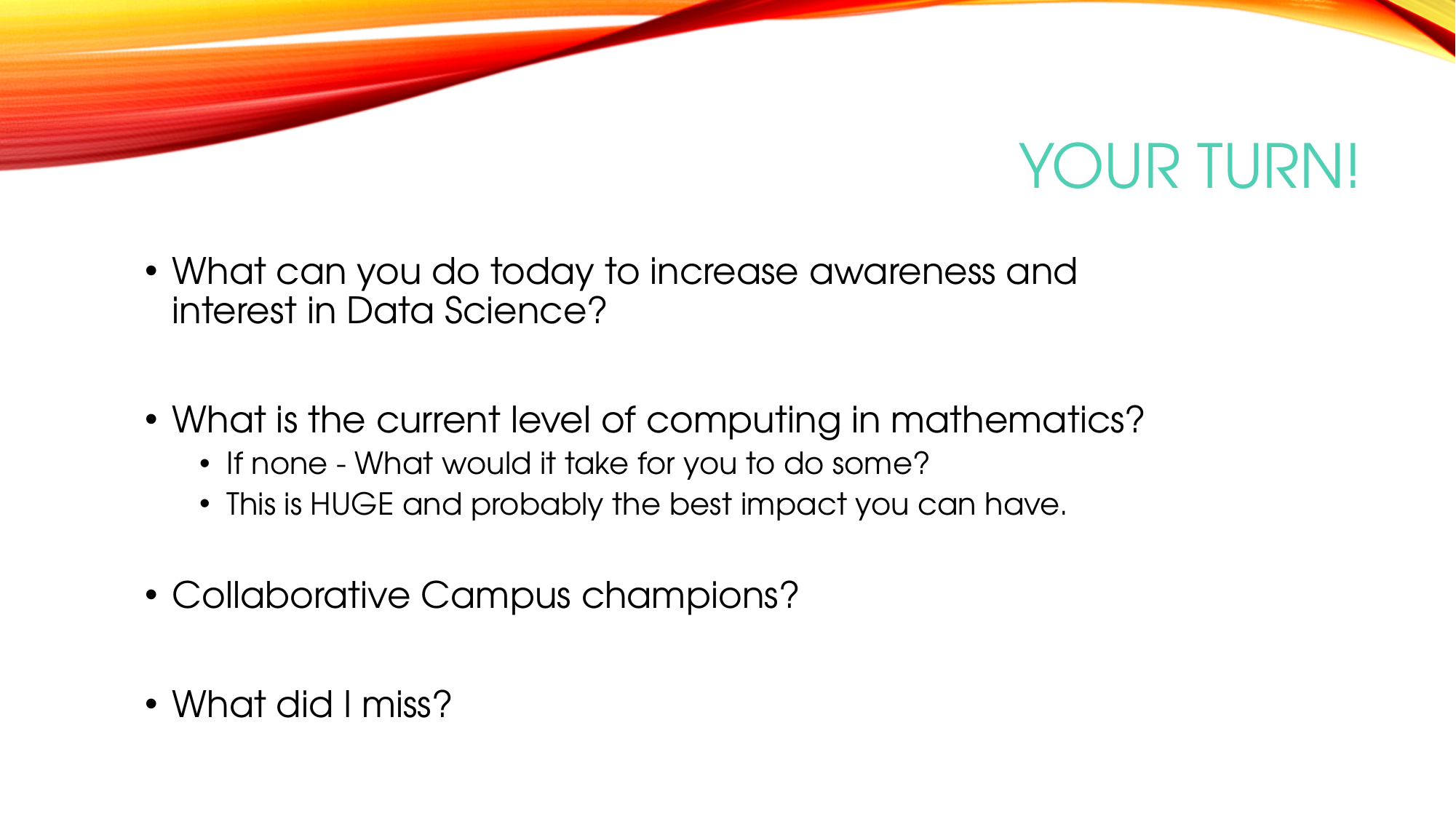

# Your turn!
What can you do today to increase awareness and interest in Data Science?

What is the current level of computing in mathematics?
If none - What would it take for you to do some?
This is HUGE and probably the best impact you can have.

Collaborative Campus champions?

What did I miss?